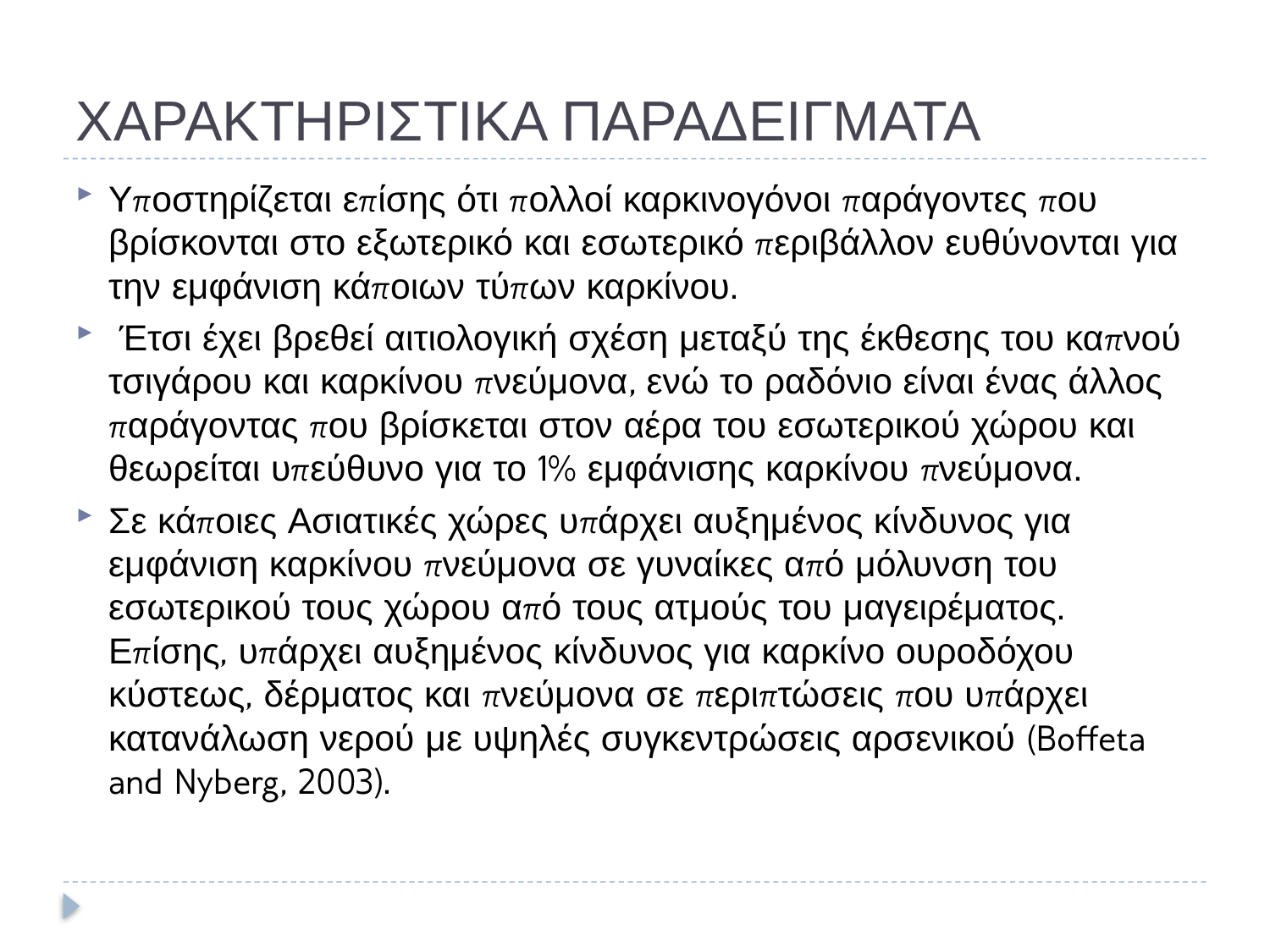

# ΧΑΡΑΚΤΗΡΙΣΤΙΚΑ ΠΑΡΑΔΕΙΓΜΑΤΑ
Υποστηρίζεται επίσης ότι πολλοί καρκινογόνοι παράγοντες που βρίσκονται στο εξωτερικό και εσωτερικό περιβάλλον ευθύνονται για την εμφάνιση κάποιων τύπων καρκίνου.
 Έτσι έχει βρεθεί αιτιολογική σχέση μεταξύ της έκθεσης του καπνού τσιγάρου και καρκίνου πνεύμονα, ενώ το ραδόνιο είναι ένας άλλος παράγοντας που βρίσκεται στον αέρα του εσωτερικού χώρου και θεωρείται υπεύθυνο για το 1% εμφάνισης καρκίνου πνεύμονα.
Σε κάποιες Ασιατικές χώρες υπάρχει αυξημένος κίνδυνος για εμφάνιση καρκίνου πνεύμονα σε γυναίκες από μόλυνση του εσωτερικού τους χώρου από τους ατμούς του μαγειρέματος. Επίσης, υπάρχει αυξημένος κίνδυνος για καρκίνο ουροδόχου κύστεως, δέρματος και πνεύμονα σε περιπτώσεις που υπάρχει κατανάλωση νερού με υψηλές συγκεντρώσεις αρσενικού (Boffeta and Nyberg, 2003).